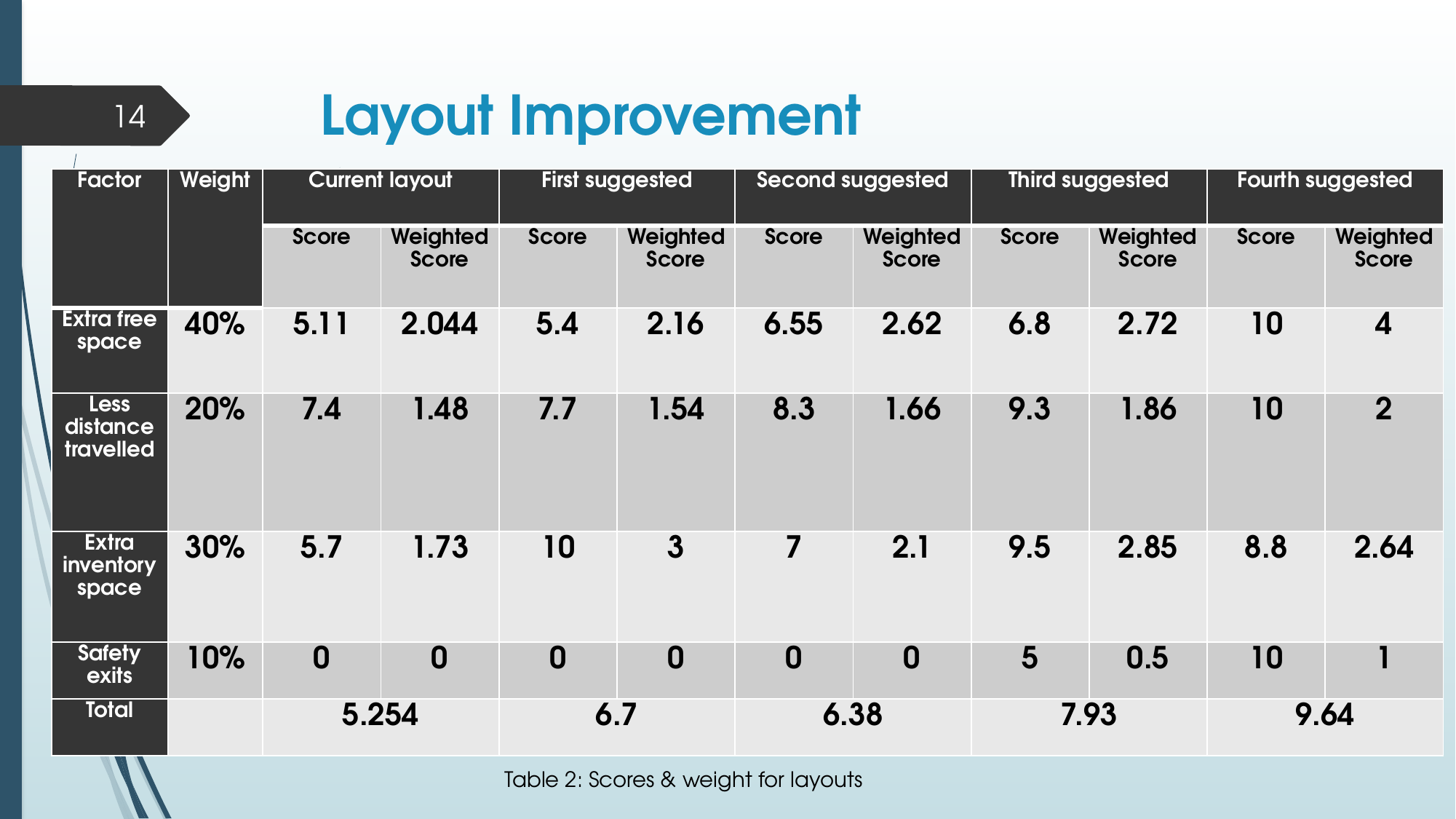

# Layout Improvement
14
| Factor | Weight | Current layout |  | First suggested |  | Second suggested |  | Third suggested |  | Fourth suggested |  |
| --- | --- | --- | --- | --- | --- | --- | --- | --- | --- | --- | --- |
|  |  | Score | Weighted Score | Score | Weighted Score | Score | Weighted Score | Score | Weighted Score | Score | Weighted Score |
| Extra free space | 40% | 5.11 | 2.044 | 5.4 | 2.16 | 6.55 | 2.62 | 6.8 | 2.72 | 10 | 4 |
| Less distance travelled | 20% | 7.4 | 1.48 | 7.7 | 1.54 | 8.3 | 1.66 | 9.3 | 1.86 | 10 | 2 |
| Extra inventory space | 30% | 5.7 | 1.73 | 10 | 3 | 7 | 2.1 | 9.5 | 2.85 | 8.8 | 2.64 |
| Safety exits | 10% | 0 | 0 | 0 | 0 | 0 | 0 | 5 | 0.5 | 10 | 1 |
| Total |  | 5.254 |  | 6.7 |  | 6.38 |  | 7.93 |  | 9.64 |  |

Table 2: Scores & weight for layouts